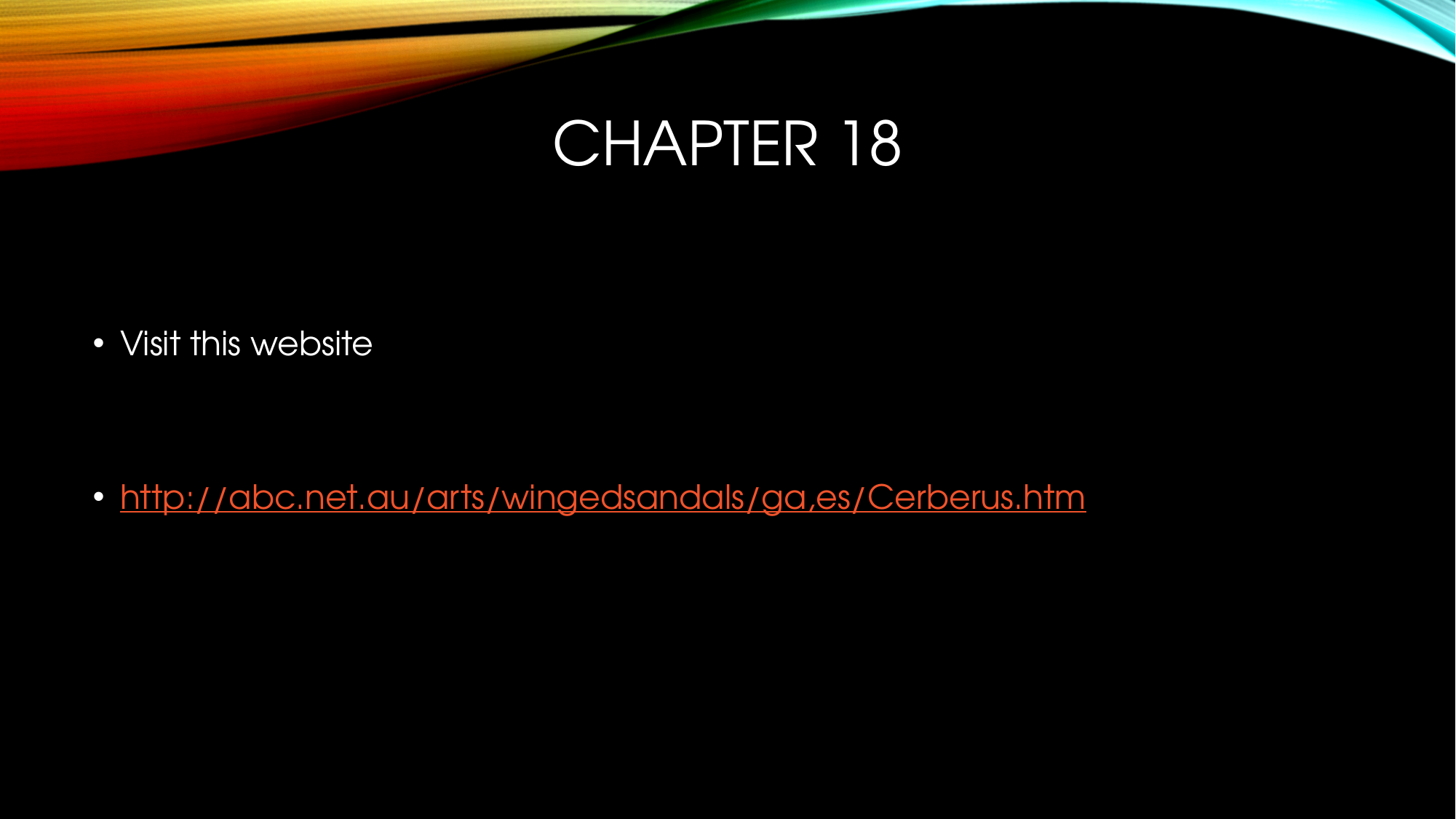

# Chapter 18
Visit this website

http://abc.net.au/arts/wingedsandals/ga,es/Cerberus.htm